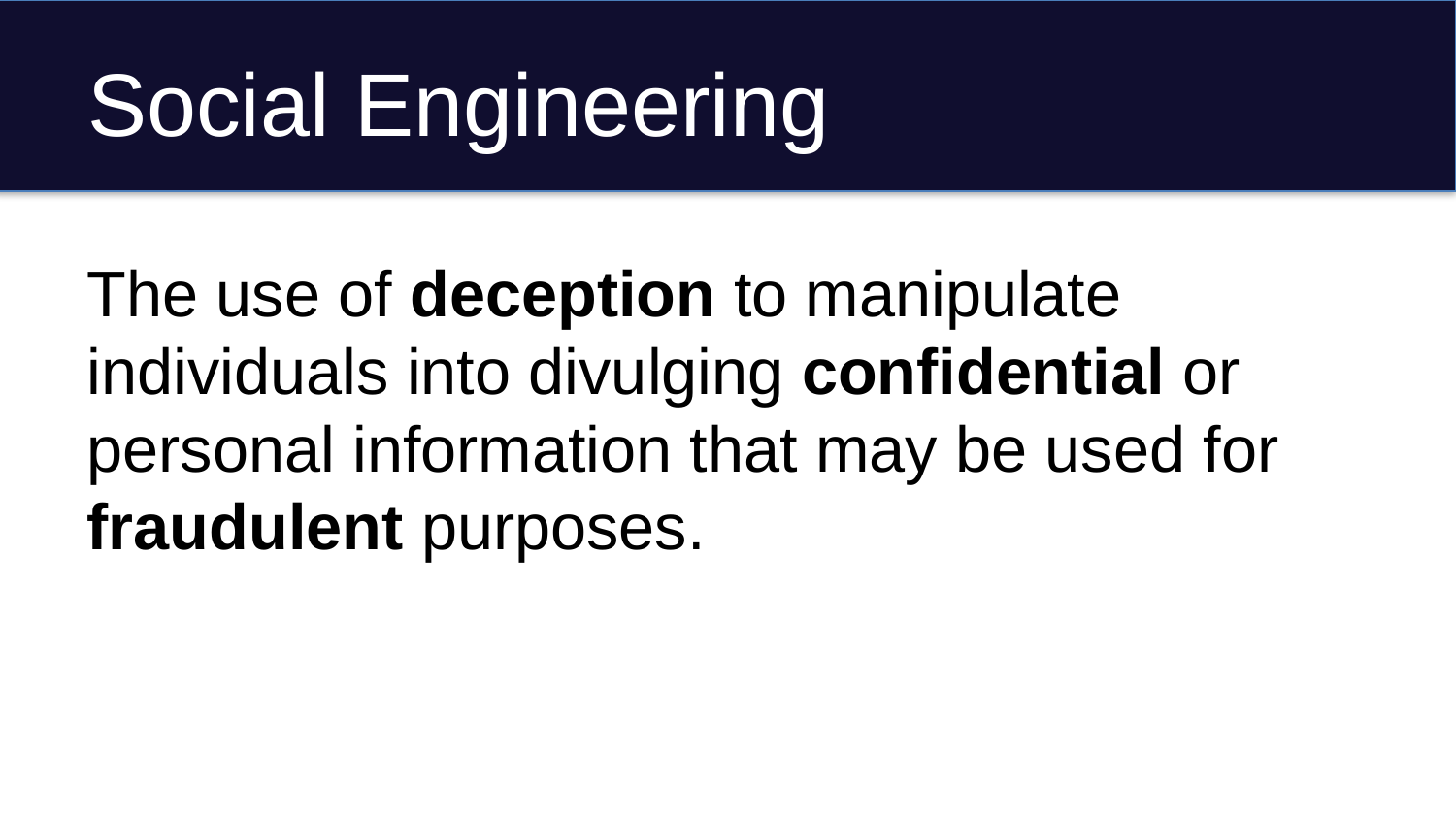

# Social Engineering
The use of deception to manipulate individuals into divulging confidential or personal information that may be used for fraudulent purposes.